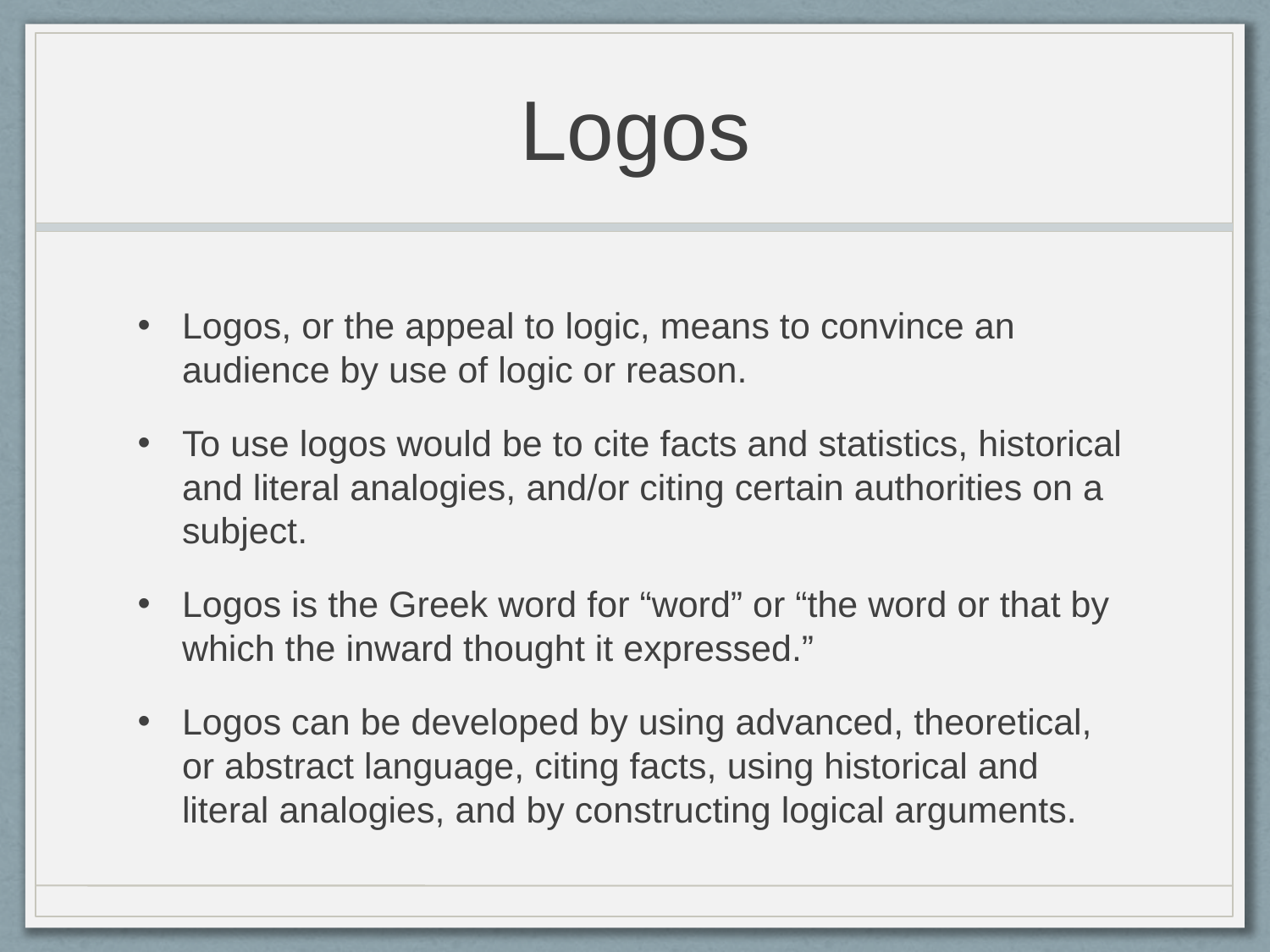

# Logos
Logos, or the appeal to logic, means to convince an audience by use of logic or reason.
To use logos would be to cite facts and statistics, historical and literal analogies, and/or citing certain authorities on a subject.
Logos is the Greek word for “word” or “the word or that by which the inward thought it expressed.”
Logos can be developed by using advanced, theoretical, or abstract language, citing facts, using historical and literal analogies, and by constructing logical arguments.